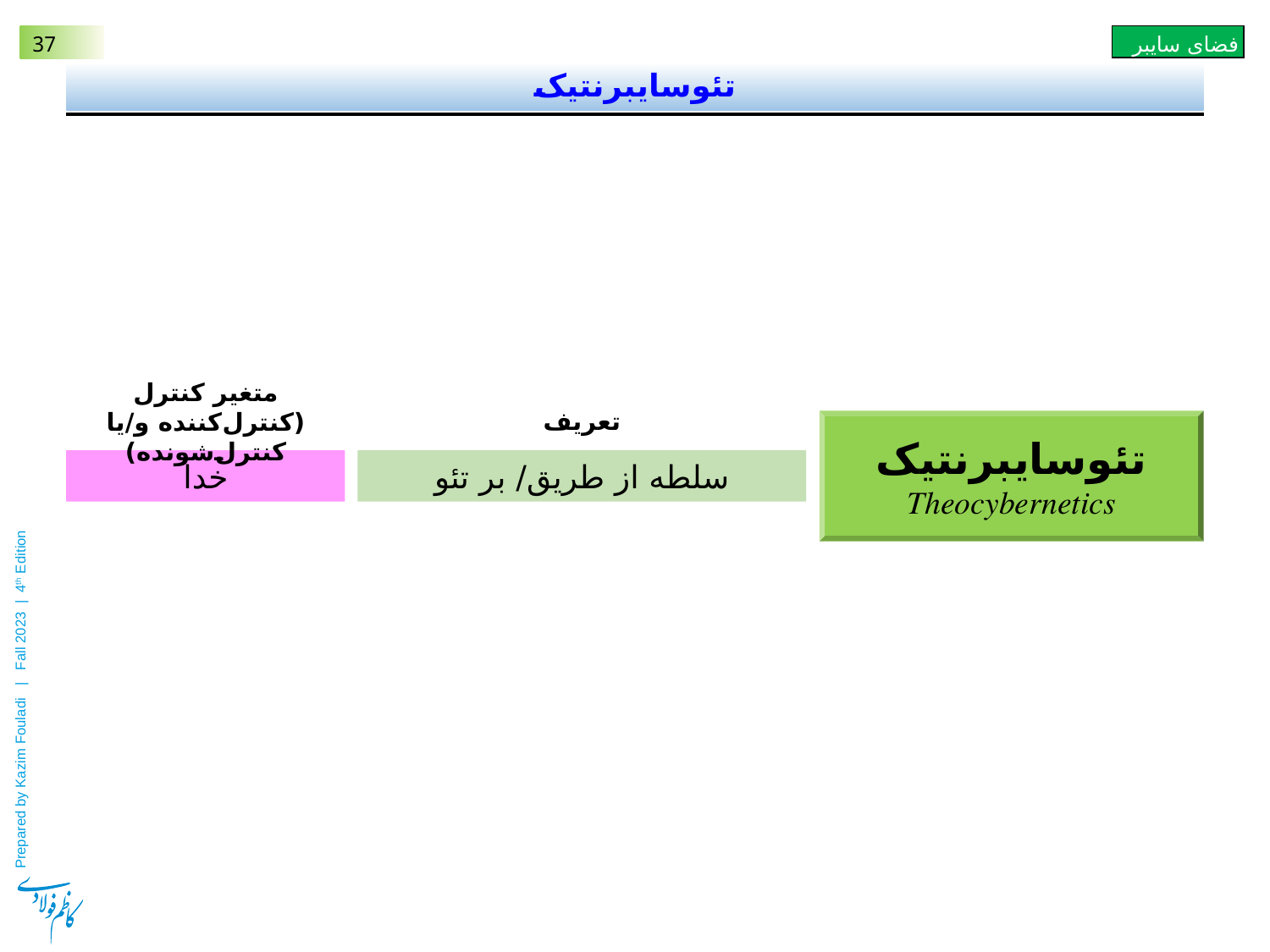

# تئوسایبرنتیک

متغیر کنترل
(کنترل‌کننده و/یا کنترل‌شونده)
تعریف
تئوسایبرنتیک
Theocybernetics
خدا
سلطه از طریق/ بر تئو